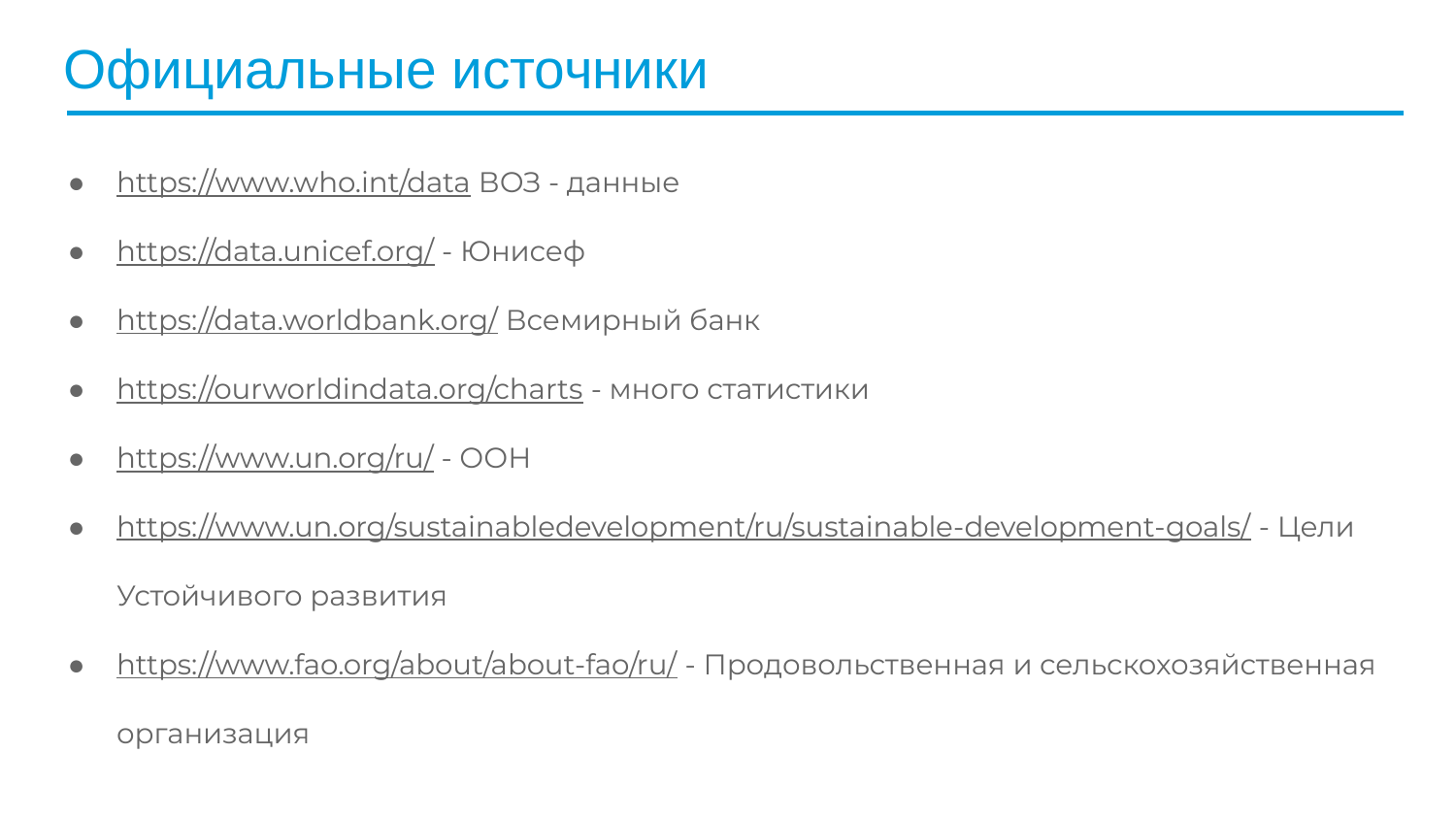

# Официальные источники
https://www.who.int/data ВОЗ - данные
https://data.unicef.org/ - Юнисеф
https://data.worldbank.org/ Всемирный банк
https://ourworldindata.org/charts - много статистики
https://www.un.org/ru/ - ООН
https://www.un.org/sustainabledevelopment/ru/sustainable-development-goals/ - Цели Устойчивого развития
https://www.fao.org/about/about-fao/ru/ - Продовольственная и сельскохозяйственная организация